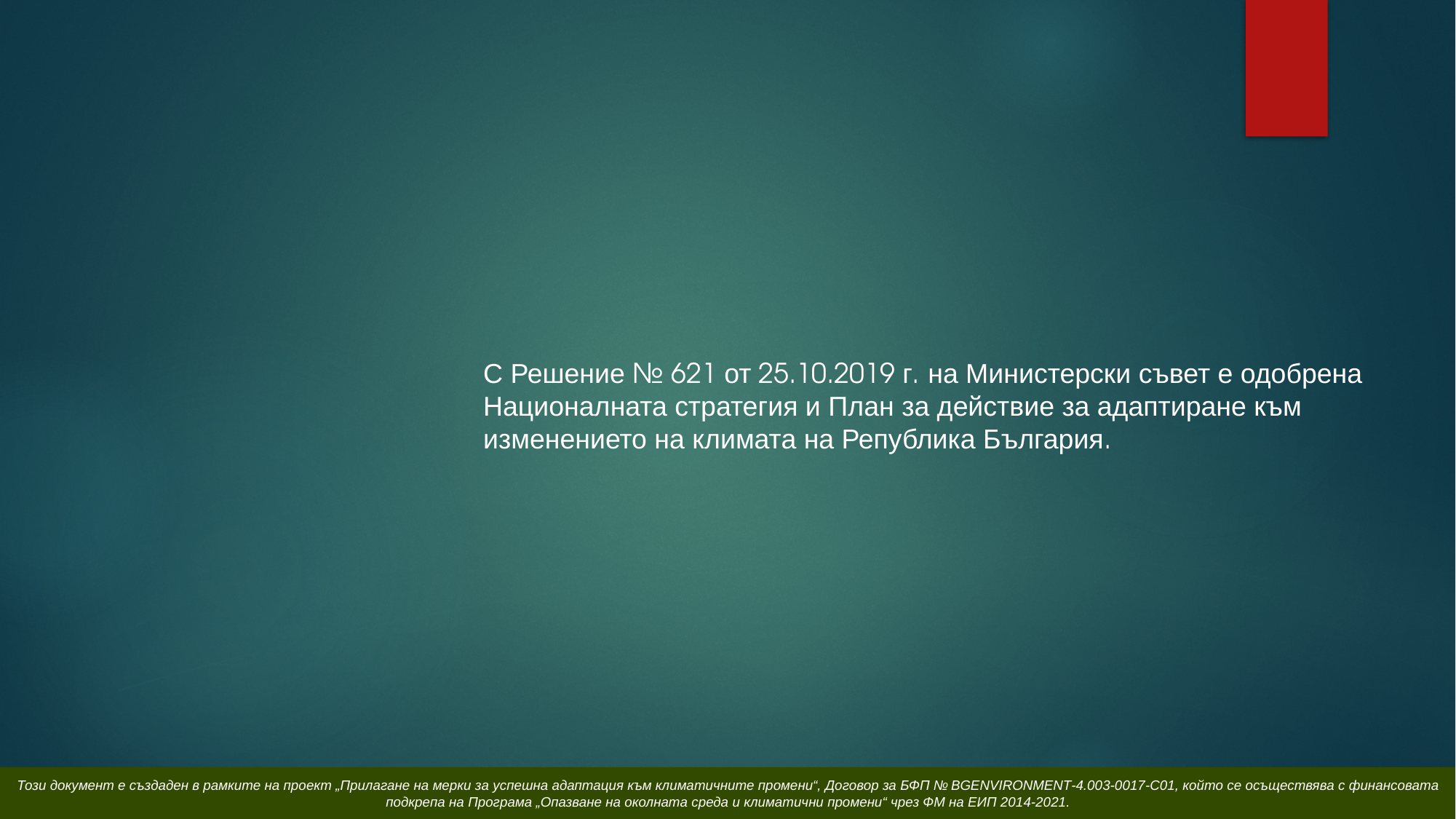

С Решение № 621 от 25.10.2019 г. на Министерски съвет е одобрена Националната стратегия и План за действие за адаптиране към изменението на климата на Република България.

Този документ е създаден в рамките на проект „Прилагане на мерки за успешна адаптация към климатичните промени“, Договор за БФП № BGENVIRONMENT-4.003-0017-С01, който се осъществява с финансовата подкрепа на Програма „Опазване на околната среда и климатични промени“ чрез ФМ на ЕИП 2014-2021.